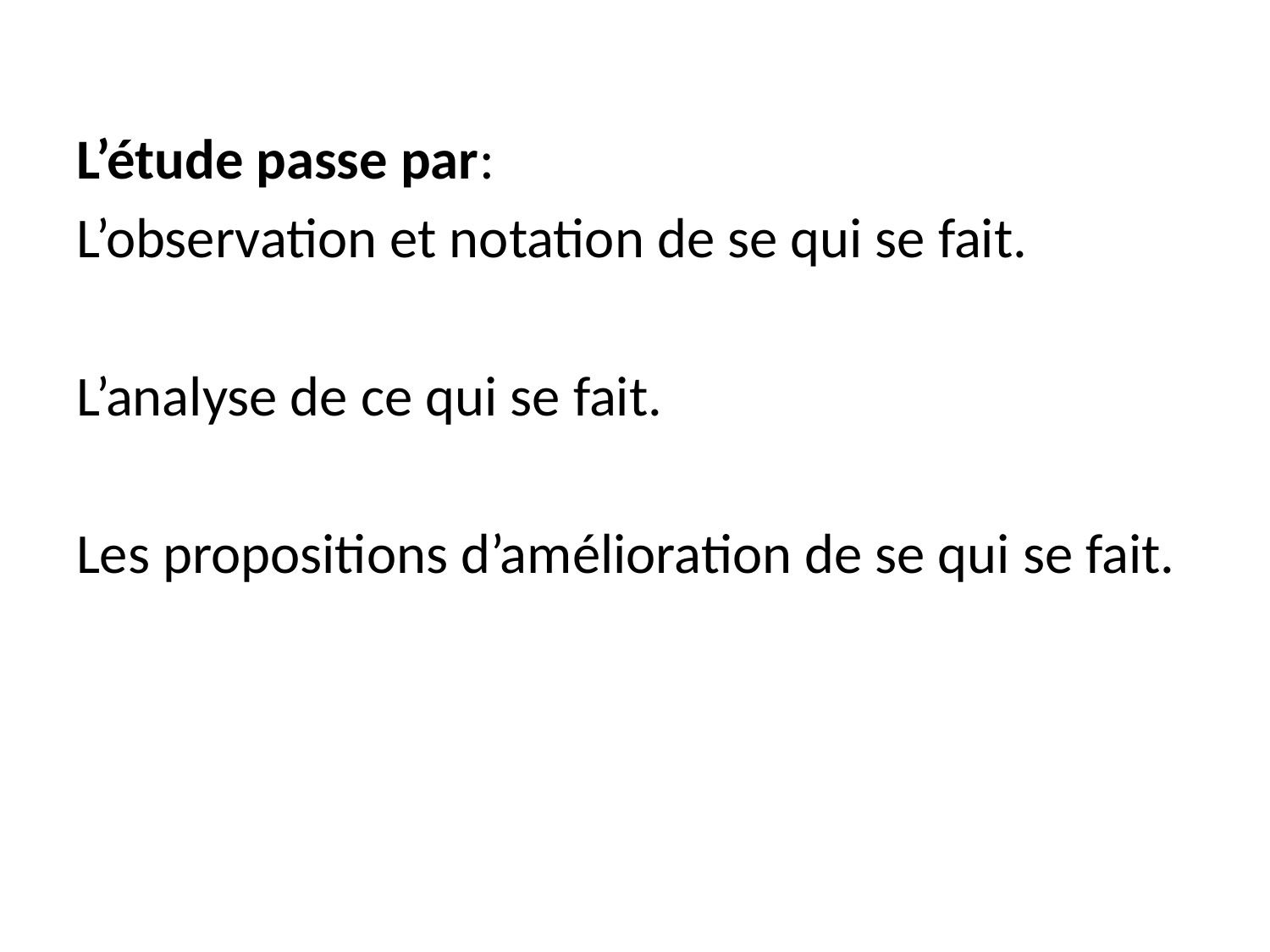

L’étude passe par:
L’observation et notation de se qui se fait.

L’analyse de ce qui se fait.

Les propositions d’amélioration de se qui se fait.